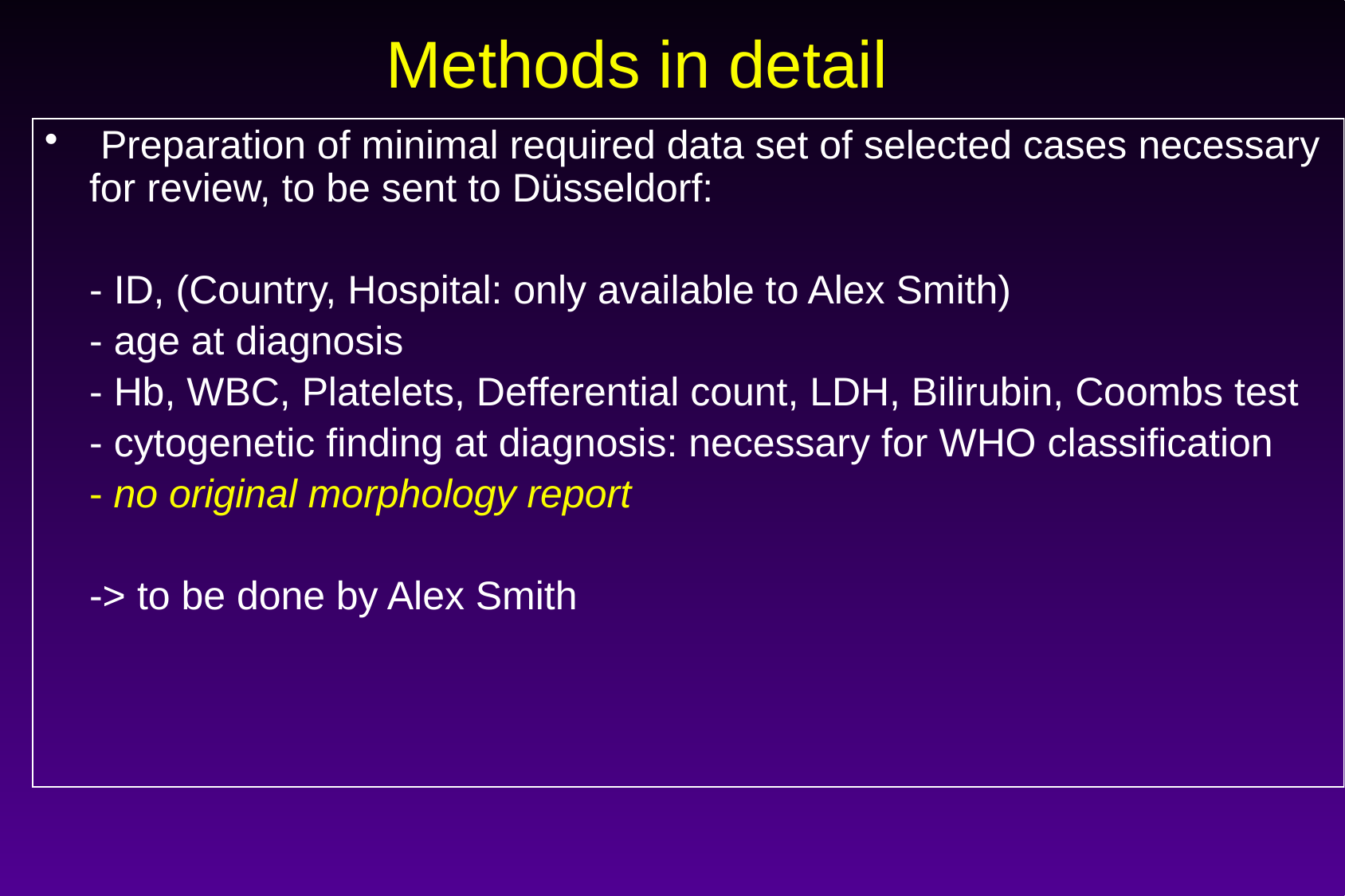

Methods in detail
 Preparation of minimal required data set of selected cases necessary for review, to be sent to Düsseldorf:

	- ID, (Country, Hospital: only available to Alex Smith)
	- age at diagnosis
	- Hb, WBC, Platelets, Defferential count, LDH, Bilirubin, Coombs test
	- cytogenetic finding at diagnosis: necessary for WHO classification
	- no original morphology report

	-> to be done by Alex Smith